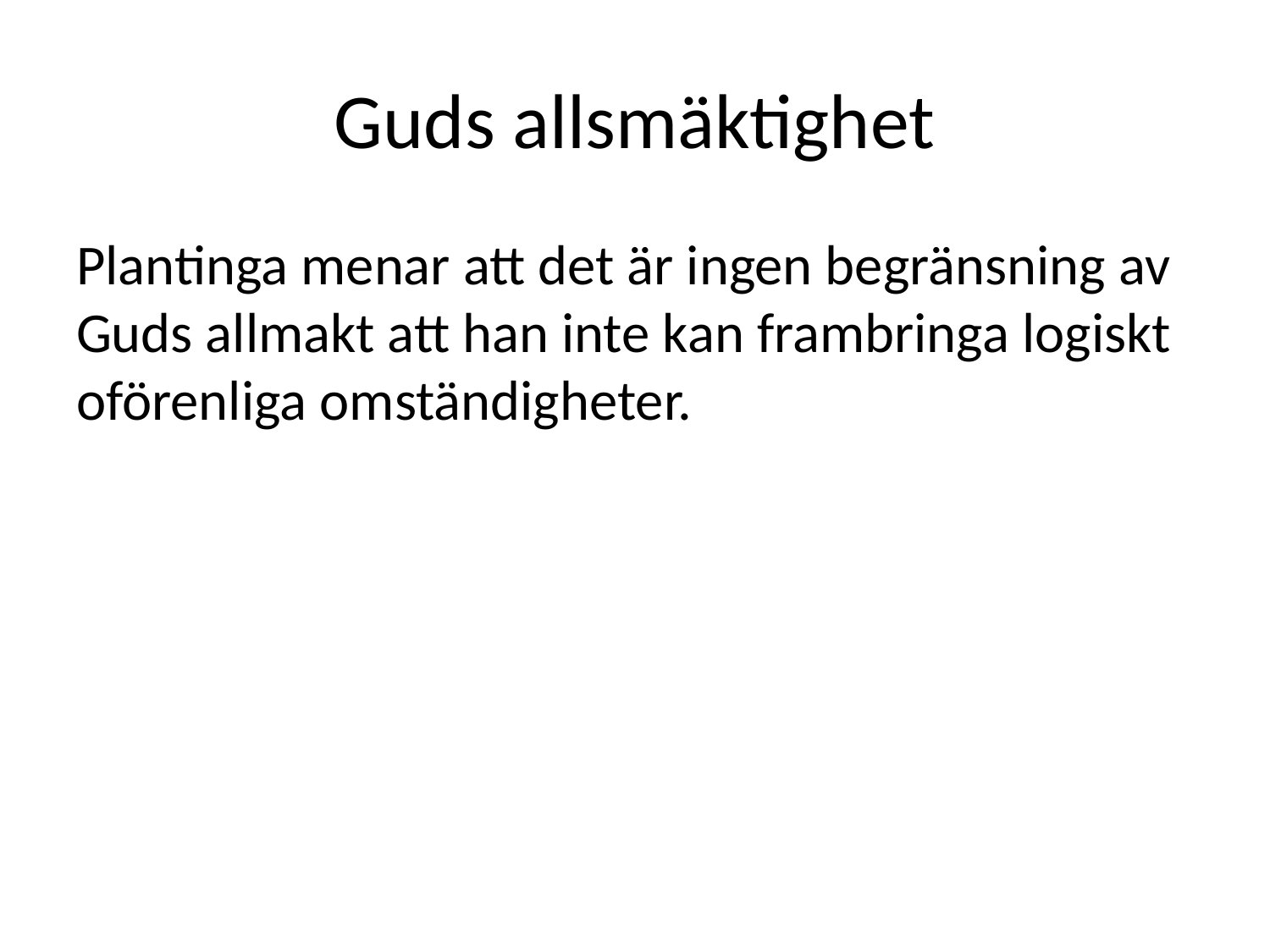

# Guds allsmäktighet
Plantinga menar att det är ingen begränsning av Guds allmakt att han inte kan frambringa logiskt oförenliga omständigheter.